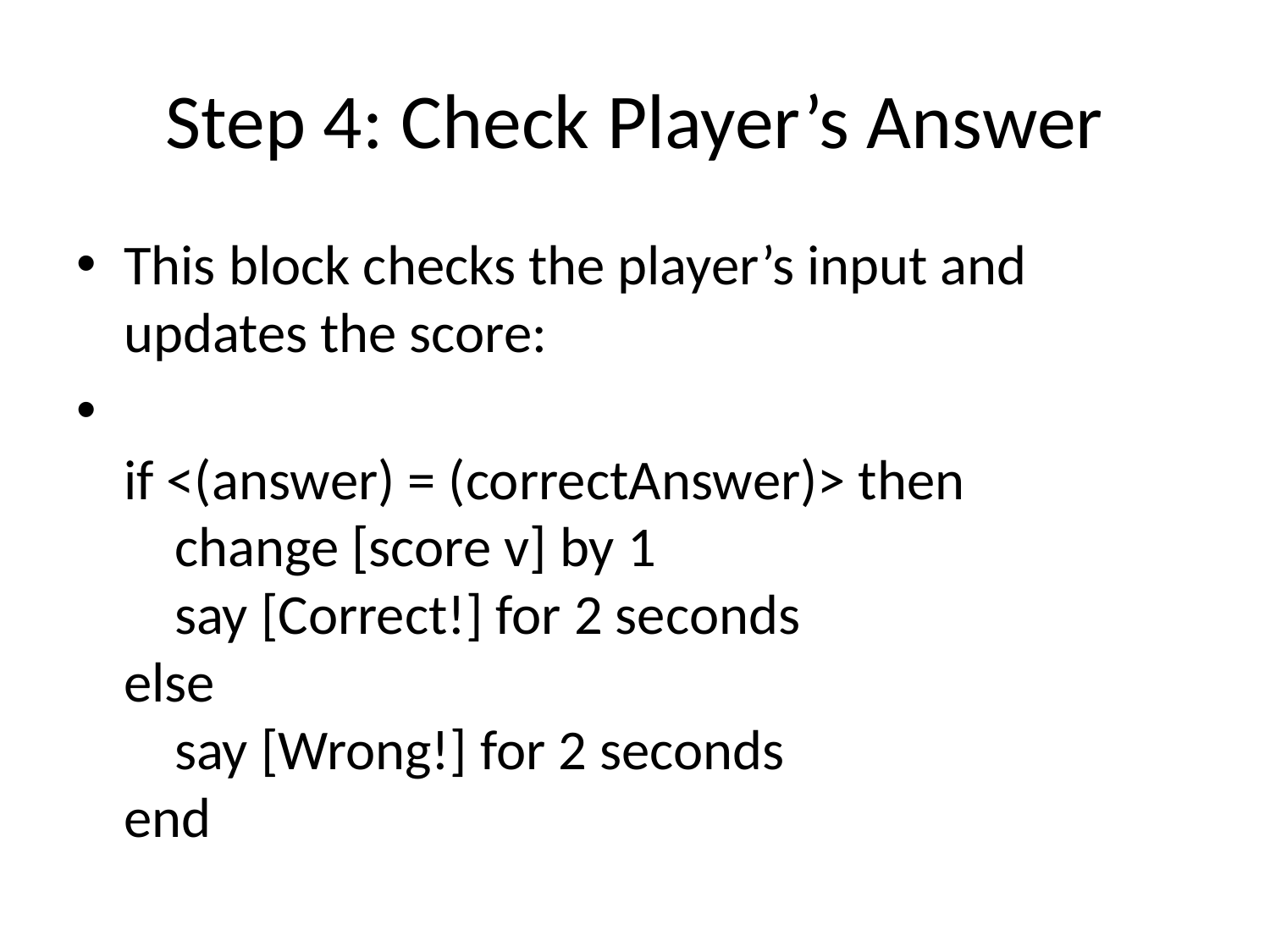

# Step 4: Check Player’s Answer
This block checks the player’s input and updates the score:
if <(answer) = (correctAnswer)> then
    change [score v] by 1
    say [Correct!] for 2 seconds
else
    say [Wrong!] for 2 seconds
end